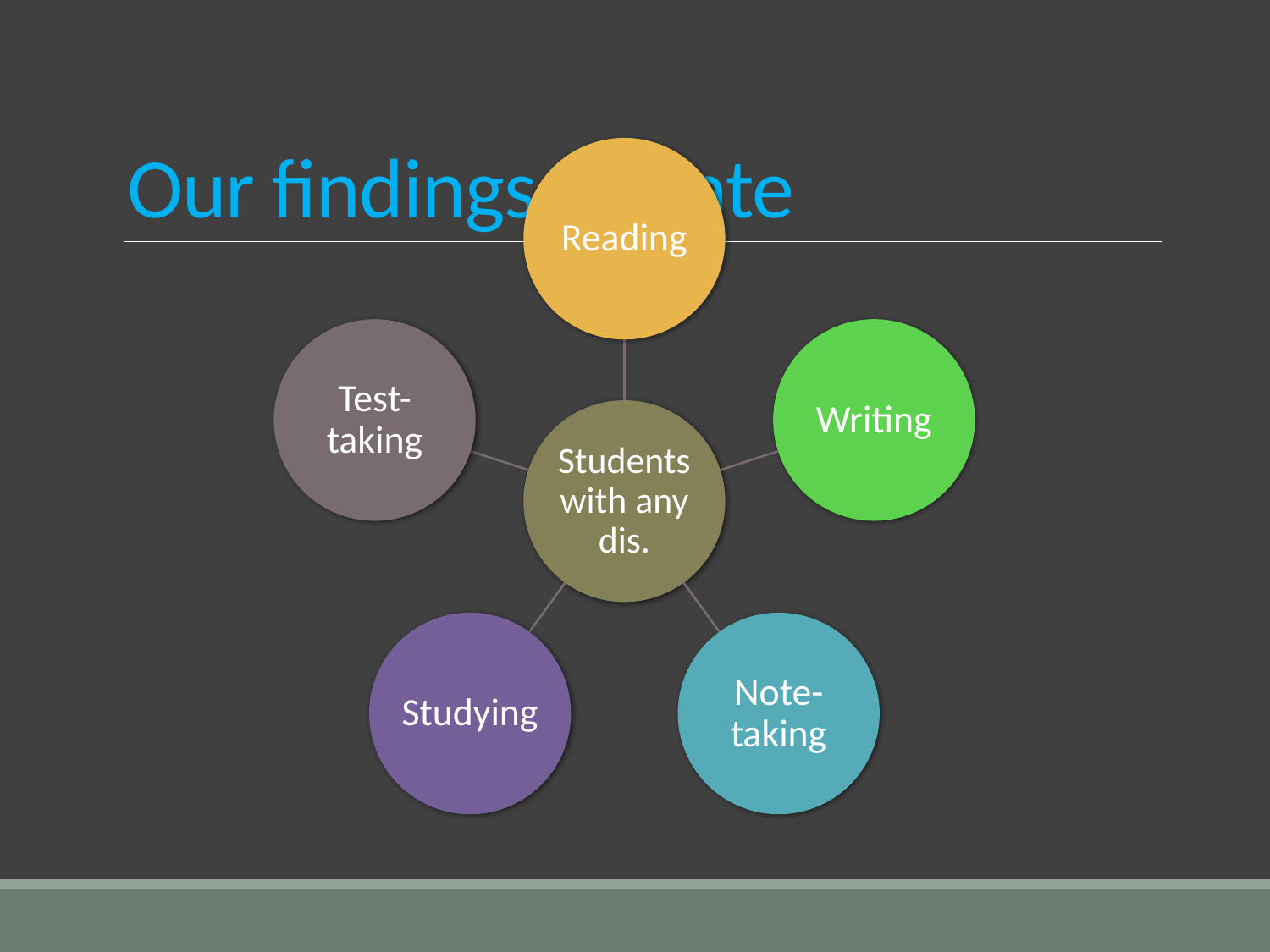

# Our findings to date
Students with any dis.

Reading

Writing

Note-taking

Studying

Test-taking